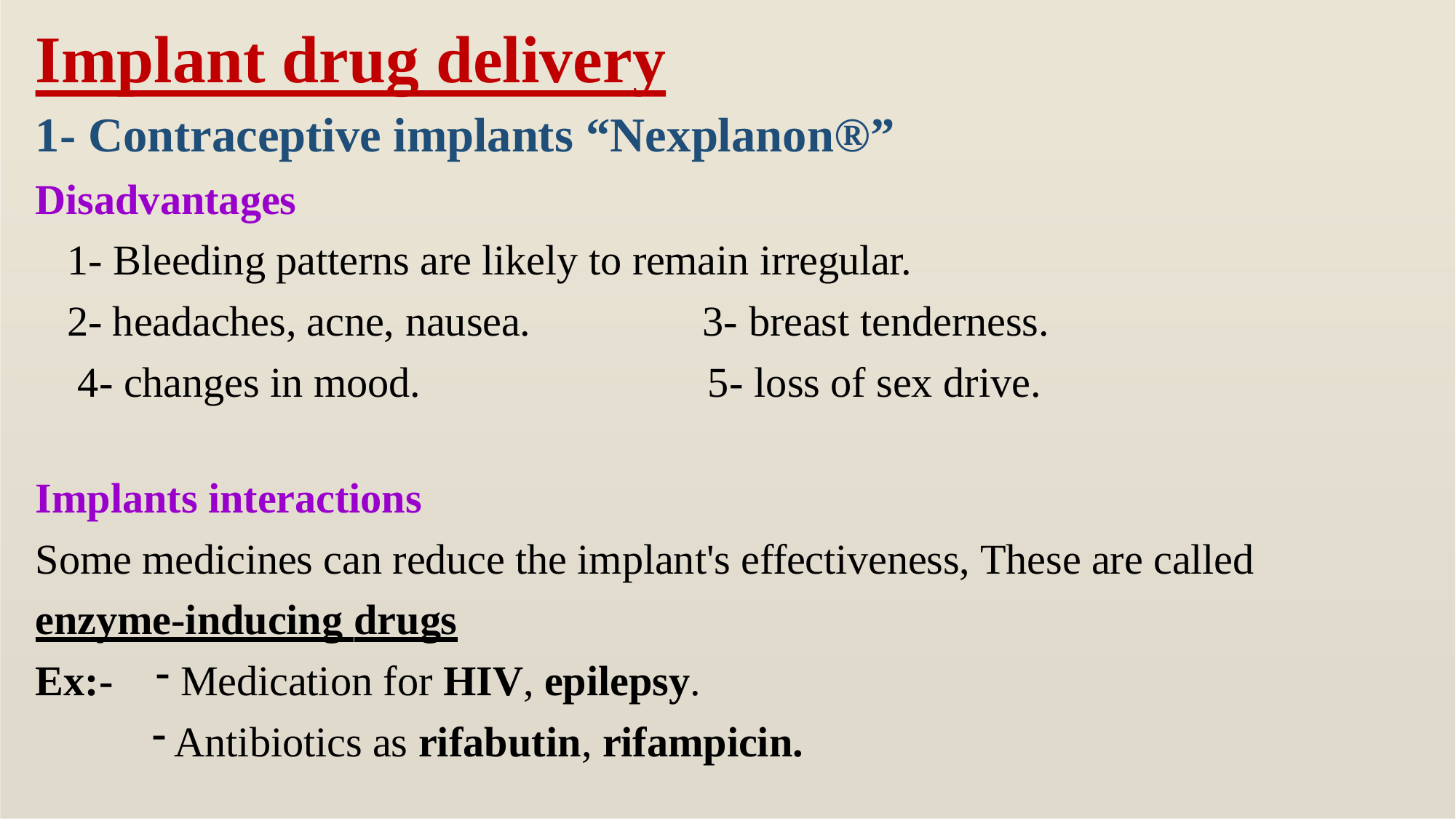

# Implant drug delivery
1- Contraceptive implants “Nexplanon®”
Disadvantages
1- Bleeding patterns are likely to remain irregular.

2- headaches, acne, nausea.  4- changes in mood.
3- breast tenderness.  5- loss of sex drive.
Implants interactions
Some medicines can reduce the implant's effectiveness, These are called
enzyme-inducing drugs
Medication for HIV, epilepsy.
Antibiotics as rifabutin, rifampicin.
Ex:-